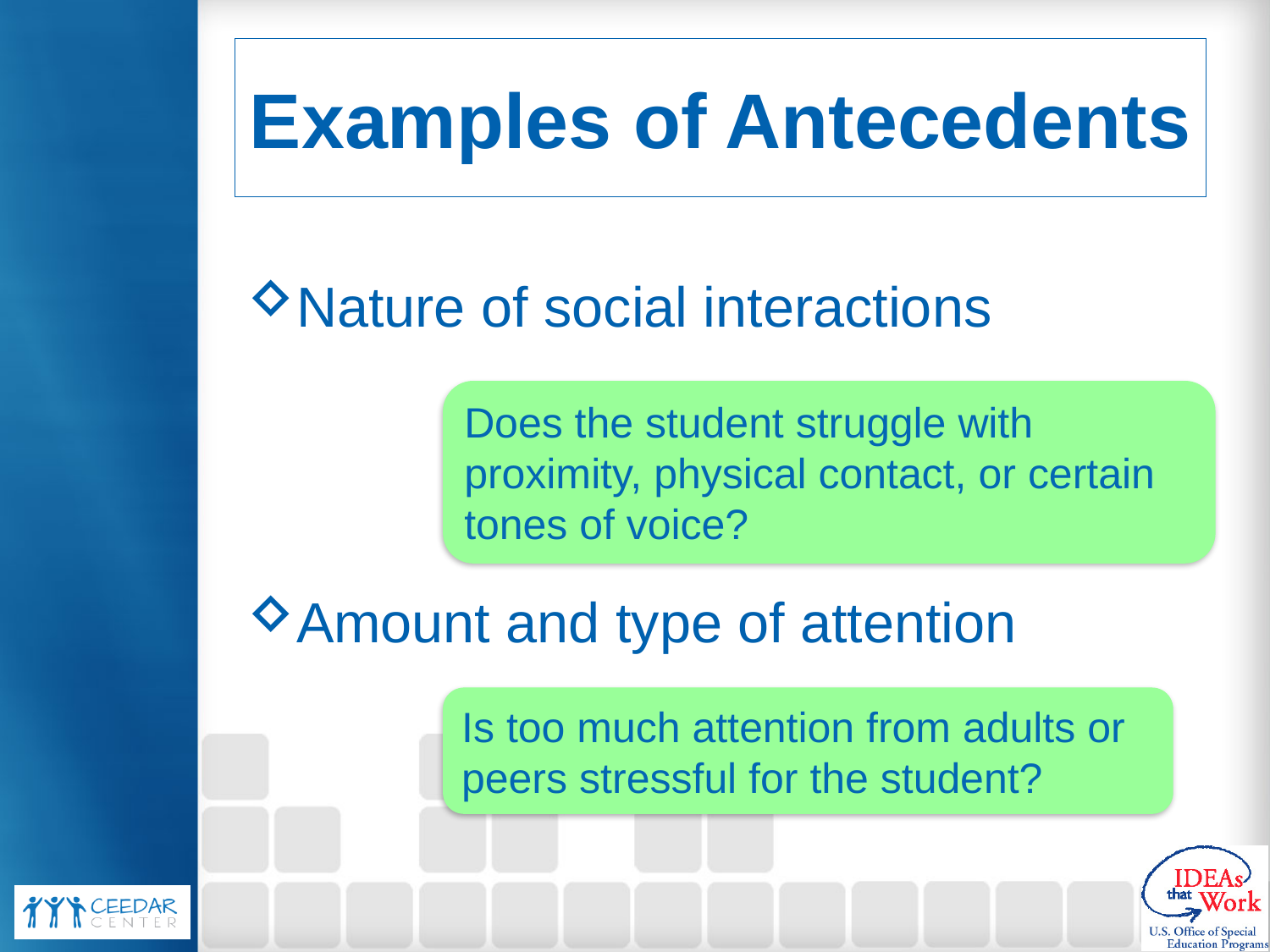

# Examples of Antecedents
Nature of social interactions

Amount and type of attention

Does the student struggle with proximity, physical contact, or certain tones of voice?
Is too much attention from adults or peers stressful for the student?